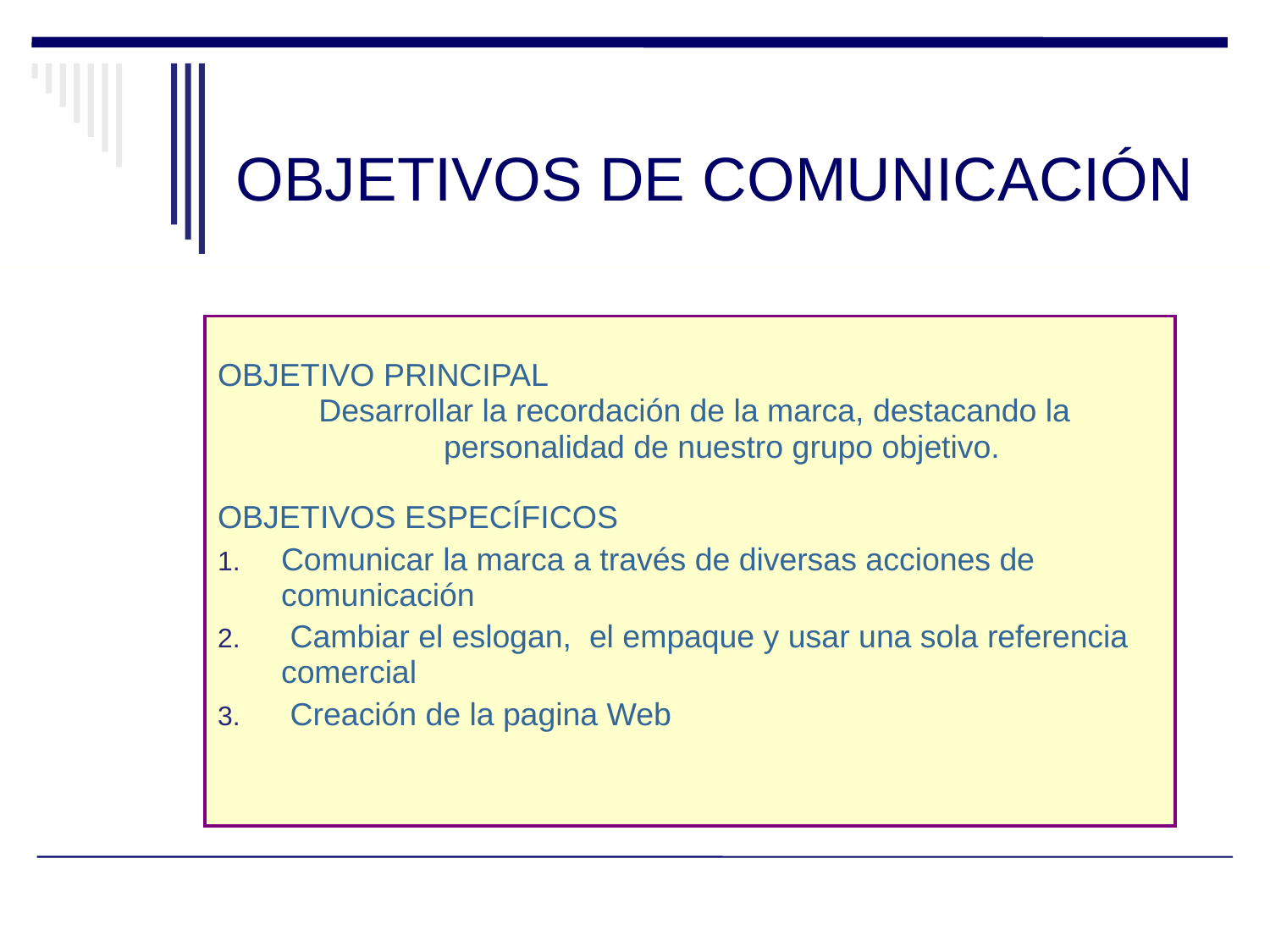

# OBJETIVOS DE COMUNICACIÓN

| OBJETIVO PRINCIPAL Desarrollar la recordación de la marca, destacando la personalidad de nuestro grupo objetivo. OBJETIVOS ESPECÍFICOS Comunicar la marca a través de diversas acciones de comunicación Cambiar el eslogan, el empaque y usar una sola referencia comercial Creación de la pagina Web |
| --- |